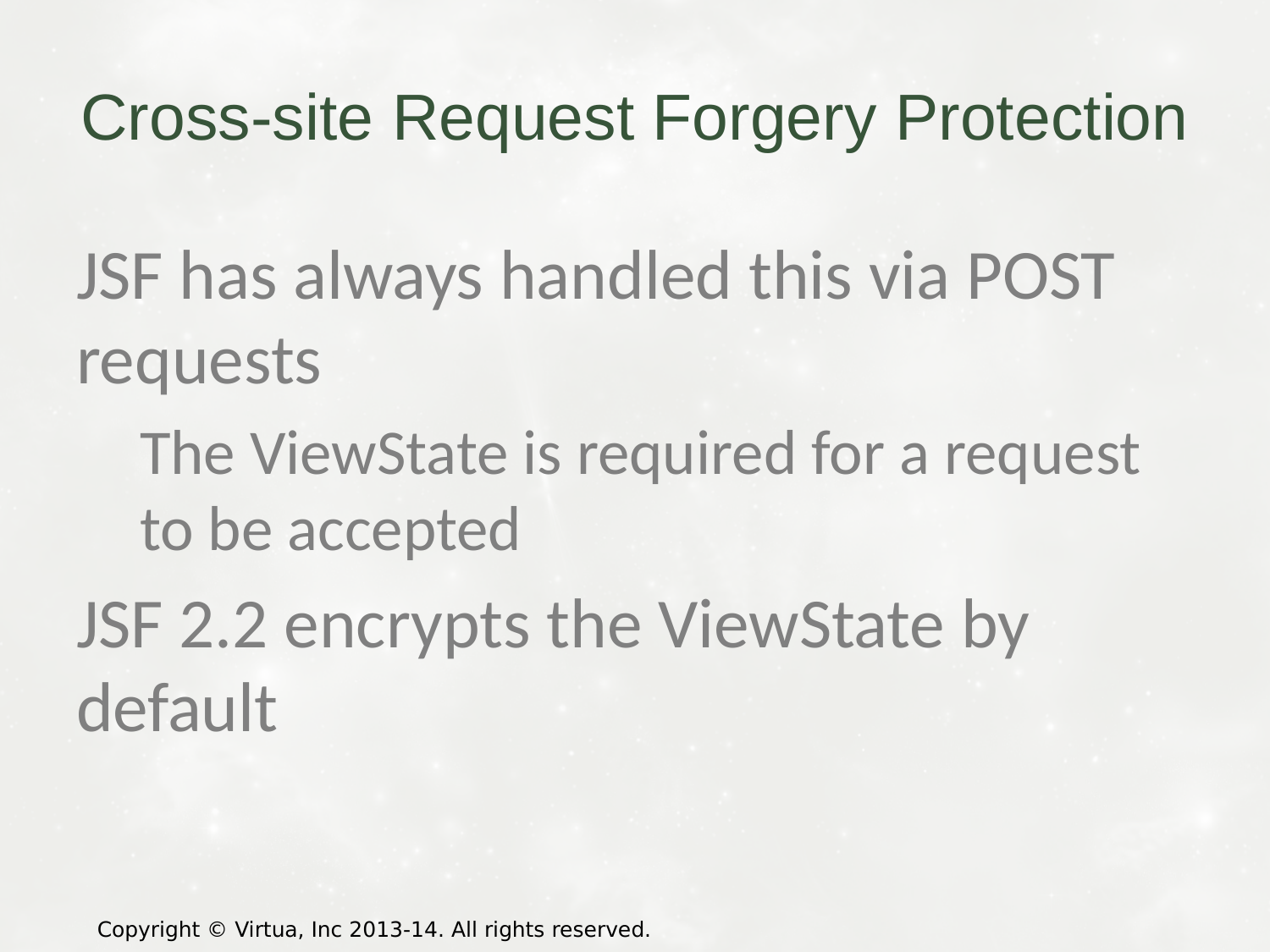

# Cross-site Request Forgery Protection
JSF has always handled this via POST requests
The ViewState is required for a request to be accepted
JSF 2.2 encrypts the ViewState by default
Copyright © Virtua, Inc 2013-14. All rights reserved.